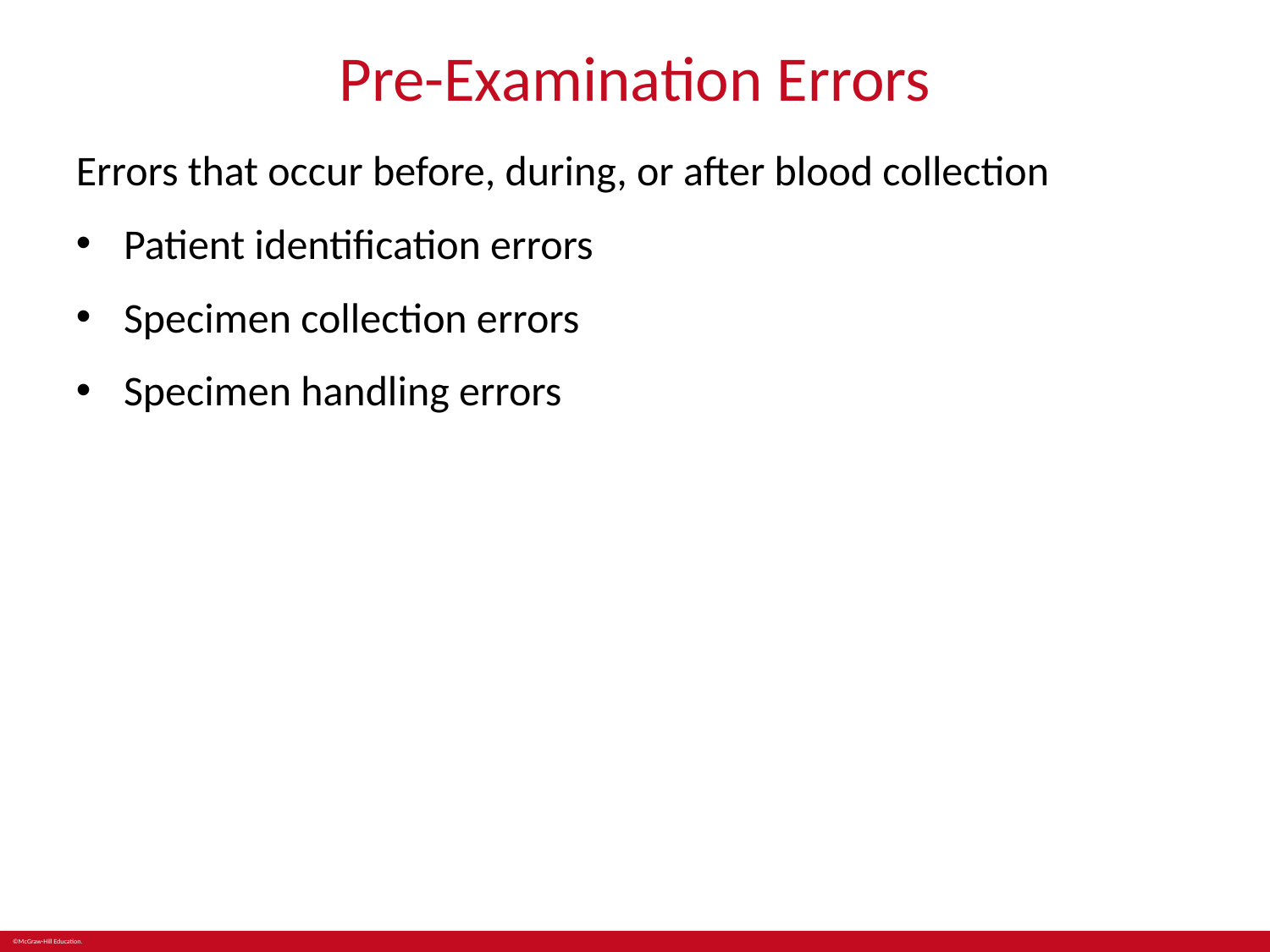

# Pre-Examination Errors
Errors that occur before, during, or after blood collection
Patient identification errors
Specimen collection errors
Specimen handling errors